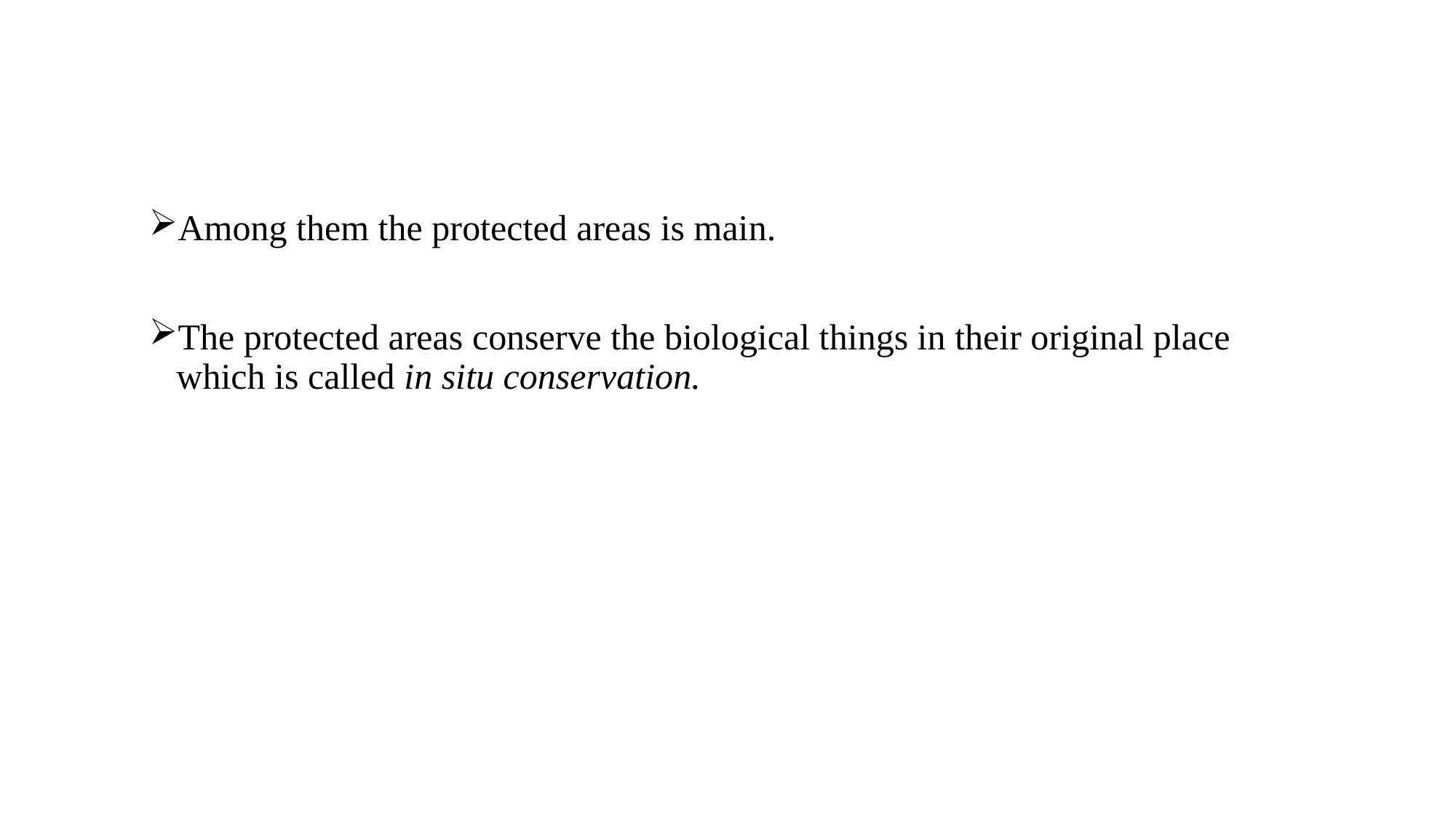

Among them the protected areas is main.

The protected areas conserve the biological things in their original place which is called in situ conservation.